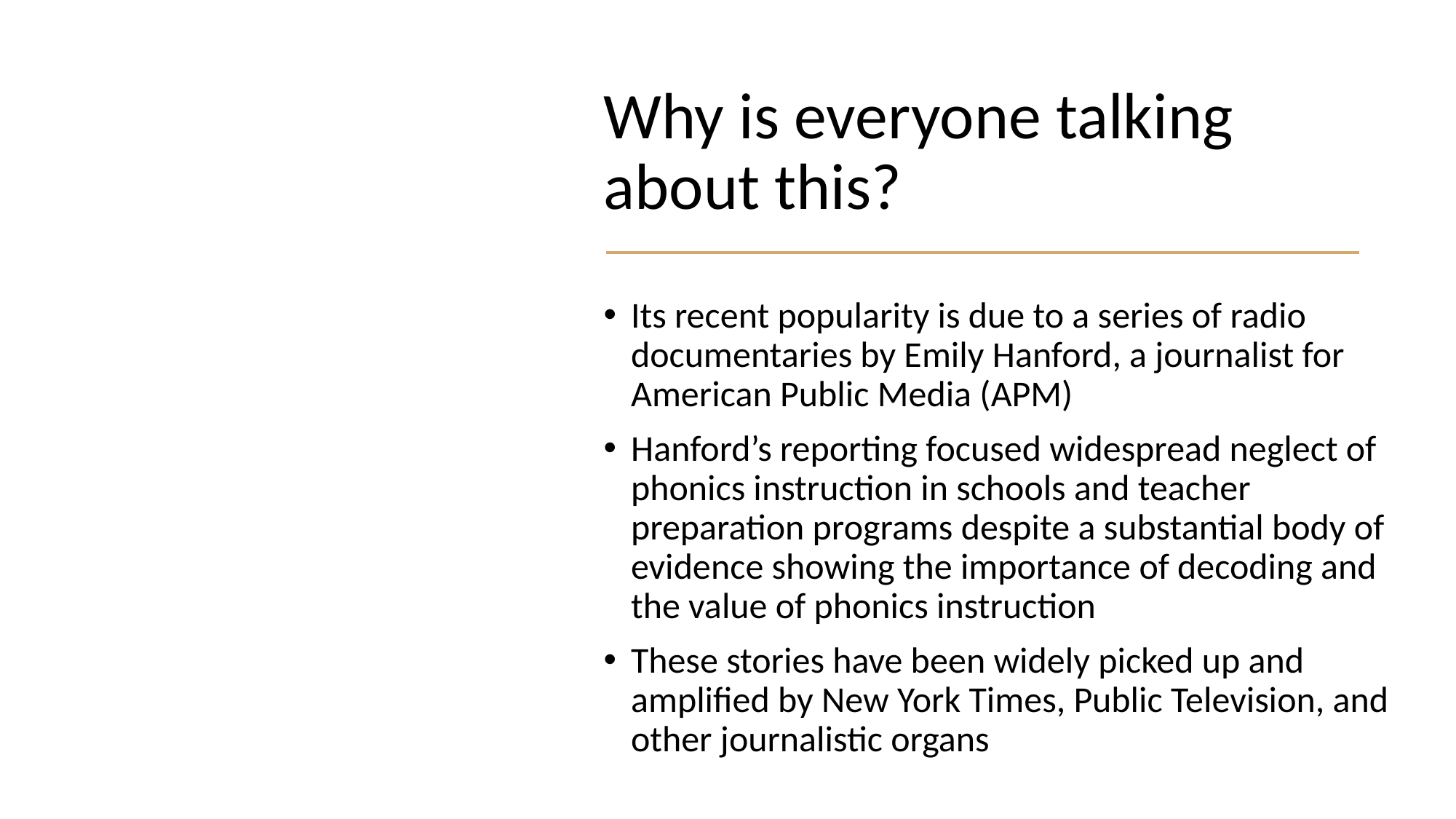

# Why is everyone talking about this?
Its recent popularity is due to a series of radio documentaries by Emily Hanford, a journalist for American Public Media (APM)
Hanford’s reporting focused widespread neglect of phonics instruction in schools and teacher preparation programs despite a substantial body of evidence showing the importance of decoding and the value of phonics instruction
These stories have been widely picked up and amplified by New York Times, Public Television, and other journalistic organs